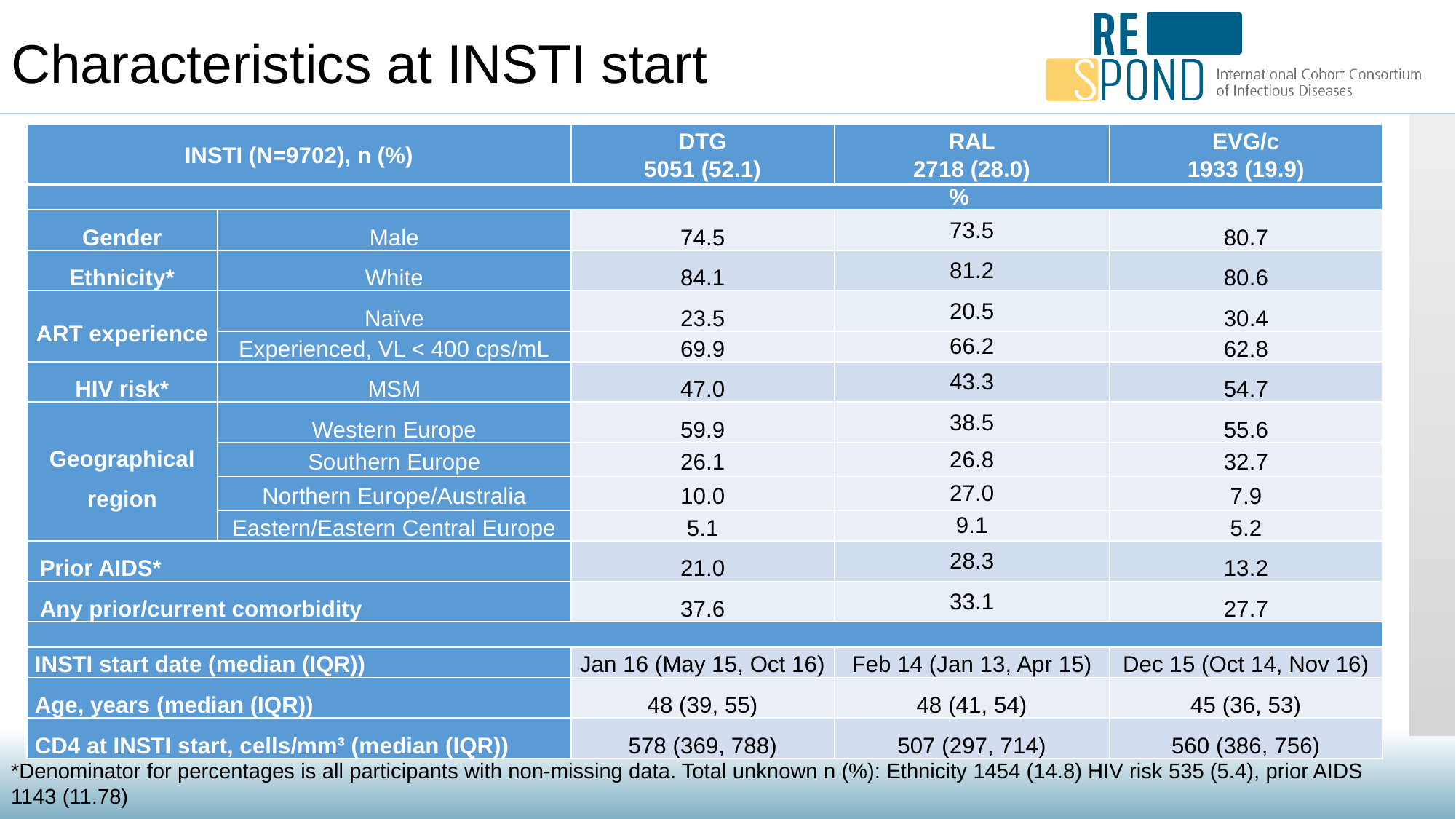

Characteristics at INSTI start
| INSTI (N=9702), n (%) |  | DTG 5051 (52.1) | RAL 2718 (28.0) | EVG/c 1933 (19.9) |
| --- | --- | --- | --- | --- |
| % |  |  |  |  |
| Gender | Male | 74.5 | 73.5 | 80.7 |
| Ethnicity\* | White | 84.1 | 81.2 | 80.6 |
| ART experience | Naïve | 23.5 | 20.5 | 30.4 |
|  | Experienced, VL < 400 cps/mL | 69.9 | 66.2 | 62.8 |
| HIV risk\* | MSM | 47.0 | 43.3 | 54.7 |
| Geographical region | Western Europe | 59.9 | 38.5 | 55.6 |
|  | Southern Europe | 26.1 | 26.8 | 32.7 |
|  | Northern Europe/Australia | 10.0 | 27.0 | 7.9 |
|  | Eastern/Eastern Central Europe | 5.1 | 9.1 | 5.2 |
| Prior AIDS\* |  | 21.0 | 28.3 | 13.2 |
| Any prior/current comorbidity |  | 37.6 | 33.1 | 27.7 |
|  |  |  |  |  |
| INSTI start date (median (IQR)) |  | Jan 16 (May 15, Oct 16) | Feb 14 (Jan 13, Apr 15) | Dec 15 (Oct 14, Nov 16) |
| Age, years (median (IQR)) |  | 48 (39, 55) | 48 (41, 54) | 45 (36, 53) |
| CD4 at INSTI start, cells/mm³ (median (IQR)) |  | 578 (369, 788) | 507 (297, 714) | 560 (386, 756) |
*Denominator for percentages is all participants with non-missing data. Total unknown n (%): Ethnicity 1454 (14.8) HIV risk 535 (5.4), prior AIDS 1143 (11.78)